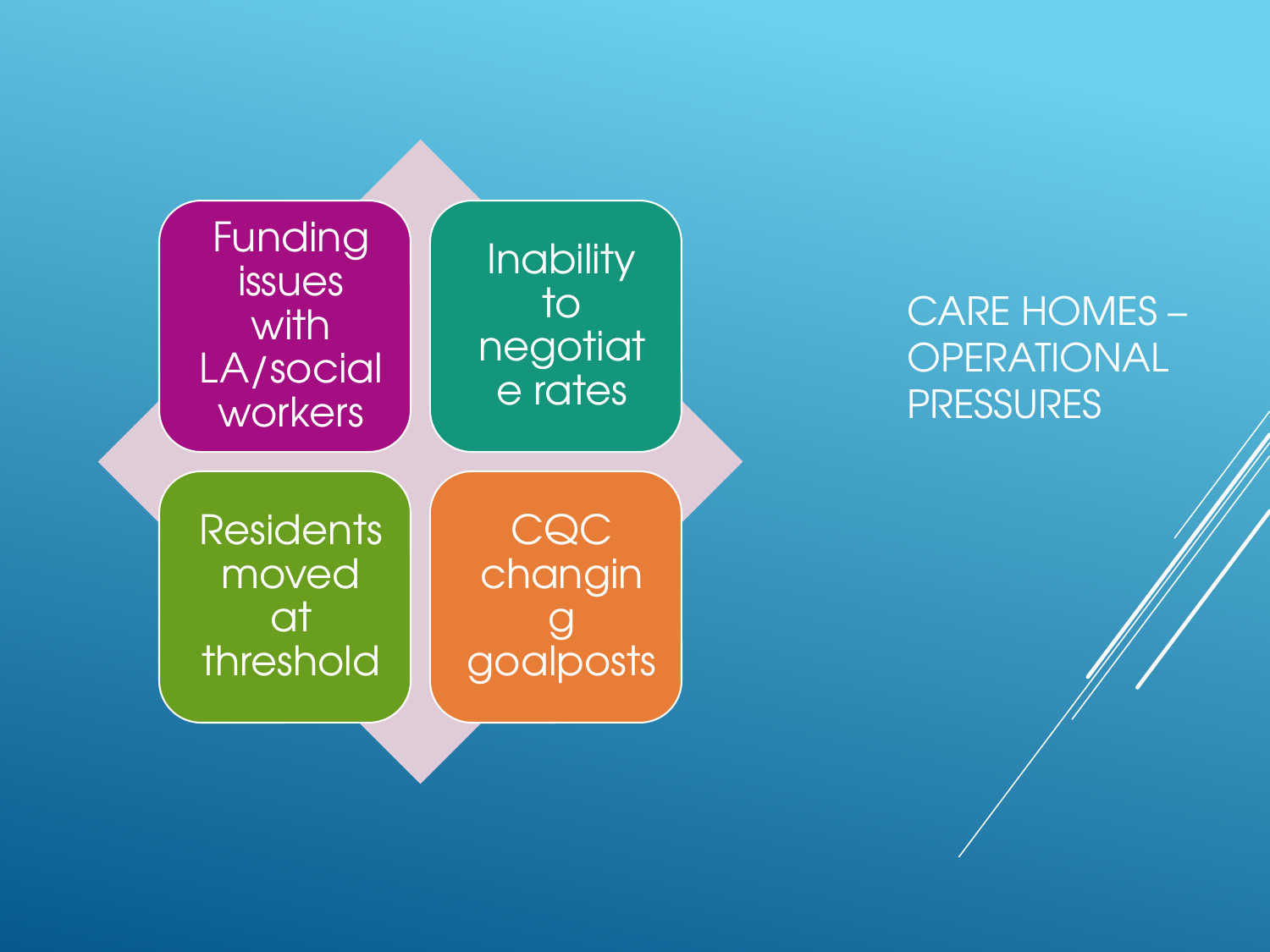

Funding issues with LA/social workers
Inability to negotiate rates
Residents moved at threshold
CQC changing goalposts
# Care Homes – Operational Pressures